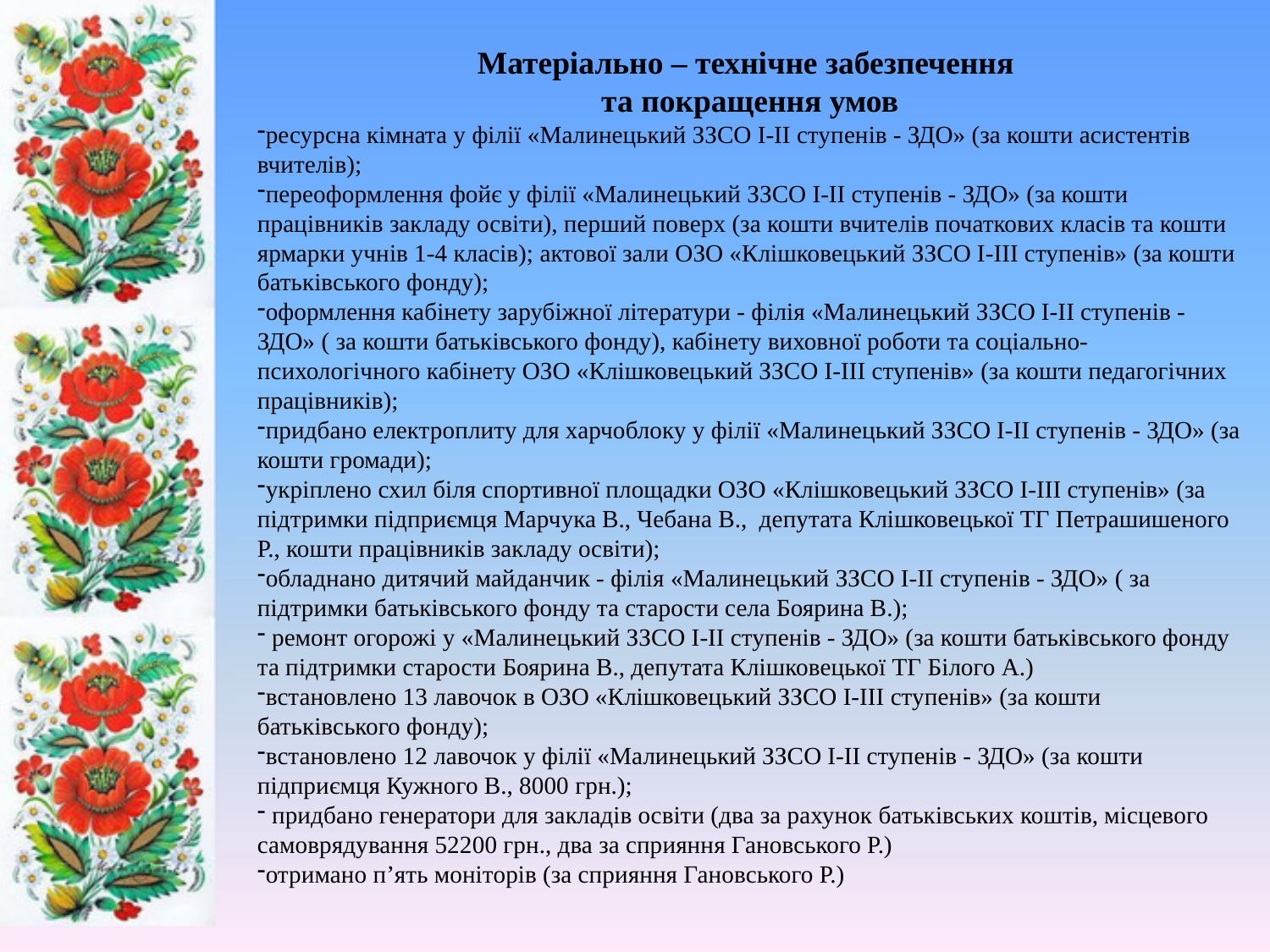

Матеріально – технічне забезпечення
та покращення умов
ресурсна кімната у філії «Малинецький ЗЗСО І-ІІ ступенів - ЗДО» (за кошти асистентів вчителів);
переоформлення фойє у філії «Малинецький ЗЗСО І-ІІ ступенів - ЗДО» (за кошти працівників закладу освіти), перший поверх (за кошти вчителів початкових класів та кошти ярмарки учнів 1-4 класів); актової зали ОЗО «Клішковецький ЗЗСО І-ІІІ ступенів» (за кошти батьківського фонду);
оформлення кабінету зарубіжної літератури - філія «Малинецький ЗЗСО І-ІІ ступенів - ЗДО» ( за кошти батьківського фонду), кабінету виховної роботи та соціально- психологічного кабінету ОЗО «Клішковецький ЗЗСО І-ІІІ ступенів» (за кошти педагогічних працівників);
придбано електроплиту для харчоблоку у філії «Малинецький ЗЗСО І-ІІ ступенів - ЗДО» (за кошти громади);
укріплено схил біля спортивної площадки ОЗО «Клішковецький ЗЗСО І-ІІІ ступенів» (за підтримки підприємця Марчука В., Чебана В.,  депутата Клішковецької ТГ Петрашишеного Р., кошти працівників закладу освіти);
обладнано дитячий майданчик - філія «Малинецький ЗЗСО І-ІІ ступенів - ЗДО» ( за підтримки батьківського фонду та старости села Боярина В.);
 ремонт огорожі у «Малинецький ЗЗСО І-ІІ ступенів - ЗДО» (за кошти батьківського фонду та підтримки старости Боярина В., депутата Клішковецької ТГ Білого А.)
встановлено 13 лавочок в ОЗО «Клішковецький ЗЗСО І-ІІІ ступенів» (за кошти батьківського фонду);
встановлено 12 лавочок у філії «Малинецький ЗЗСО І-ІІ ступенів - ЗДО» (за кошти підприємця Кужного В., 8000 грн.);
 придбано генератори для закладів освіти (два за рахунок батьківських коштів, місцевого самоврядування 52200 грн., два за сприяння Гановського Р.)
отримано п’ять моніторів (за сприяння Гановського Р.)